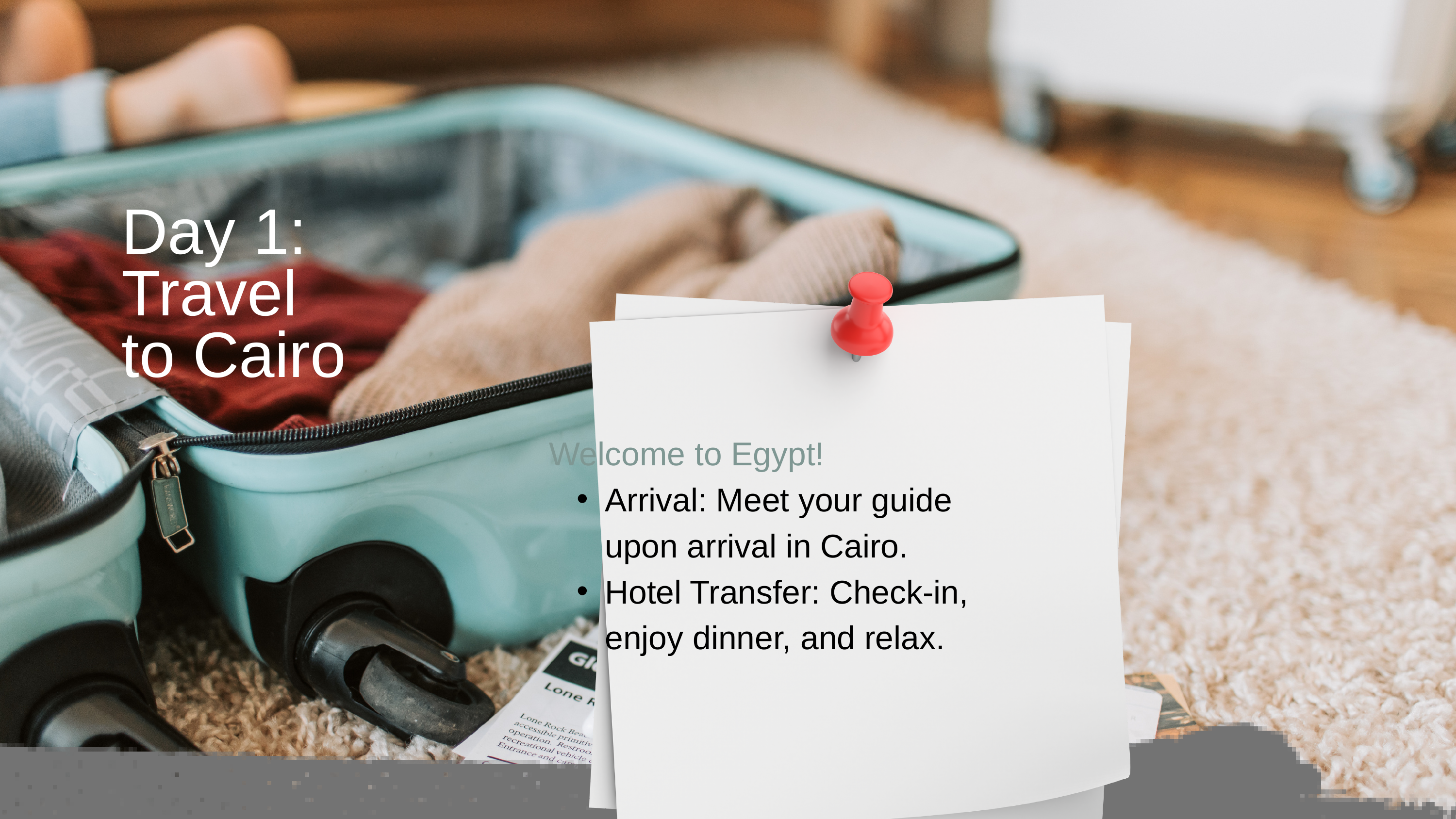

Day 1:
Travel
to Cairo

Welcome to Egypt!
Arrival: Meet your guide upon arrival in Cairo.
Hotel Transfer: Check-in, enjoy dinner, and relax.